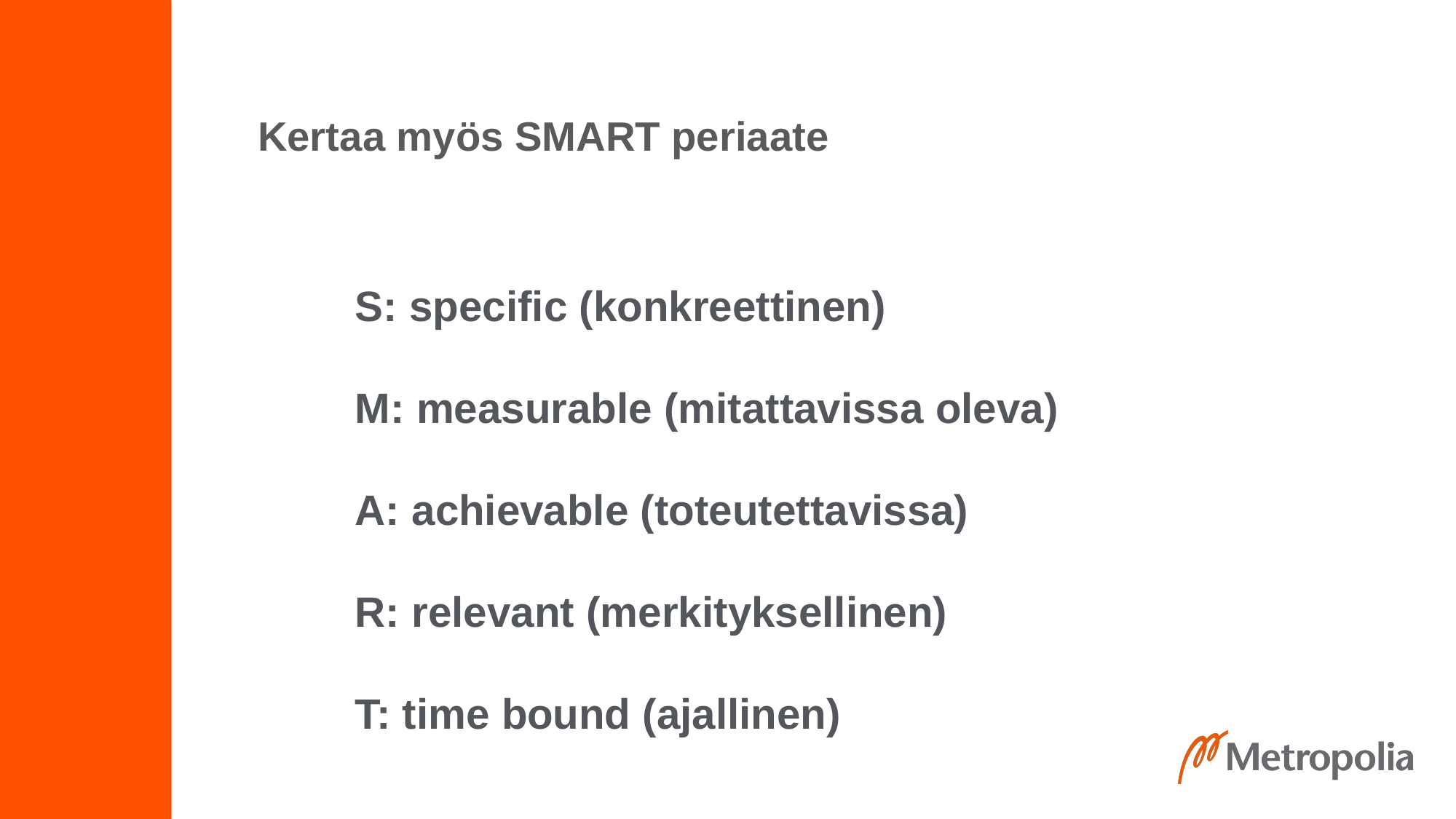

# Kertaa myös SMART periaate
S: specific (konkreettinen)

M: measurable (mitattavissa oleva)

A: achievable (toteutettavissa)

R: relevant (merkityksellinen)

T: time bound (ajallinen)